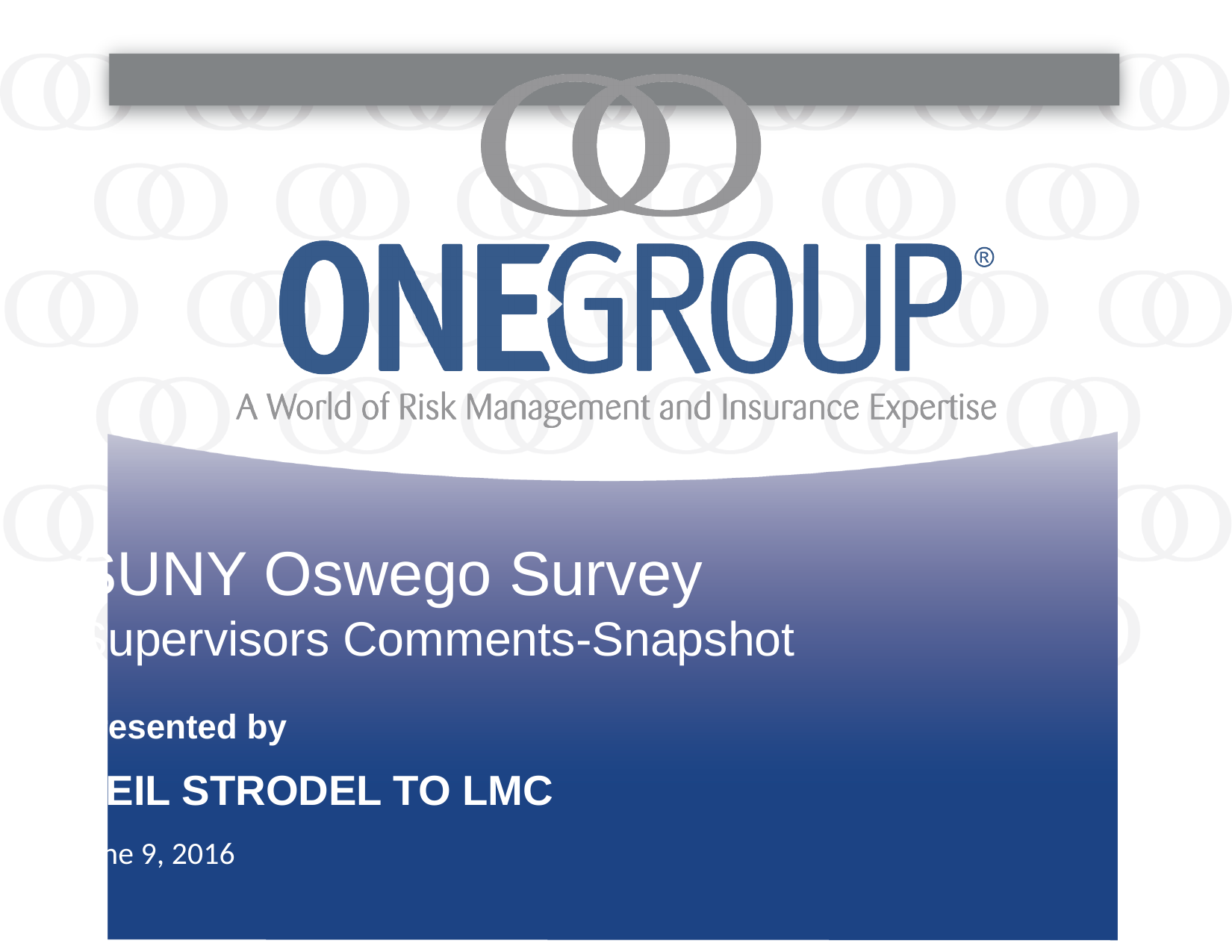

# SUNY Oswego Survey Supervisors Comments-Snapshot
Neil Strodel to lmc
June 9, 2016